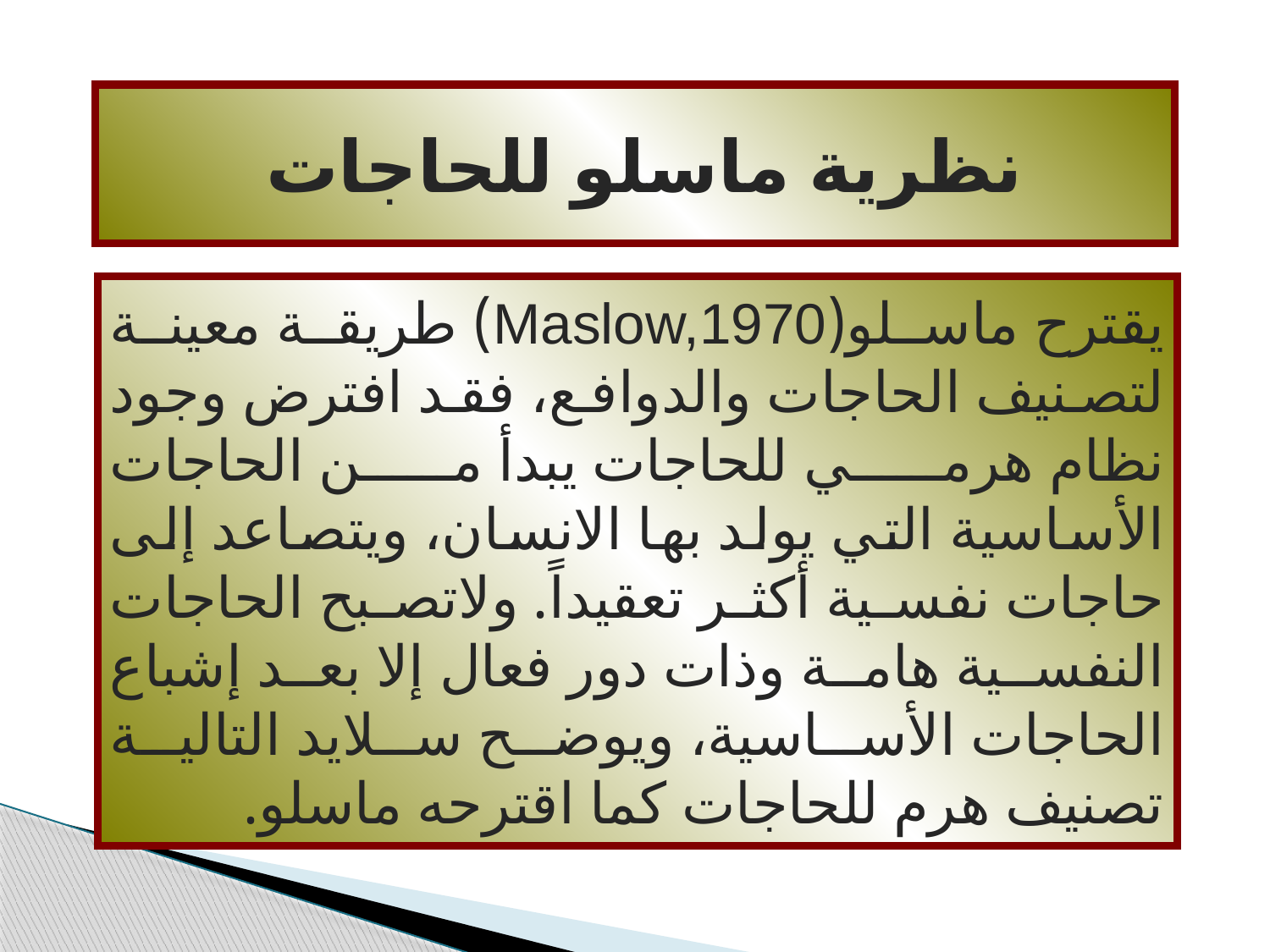

# نظرية ماسلو للحاجات
يقترح ماسلو(Maslow,1970) طريقة معينة لتصنيف الحاجات والدوافع، فقد افترض وجود نظام هرمي للحاجات يبدأ من الحاجات الأساسية التي يولد بها الانسان، ويتصاعد إلى حاجات نفسية أكثر تعقيداً. ولاتصبح الحاجات النفسية هامة وذات دور فعال إلا بعد إشباع الحاجات الأساسية، ويوضح سلايد التالية تصنيف هرم للحاجات كما اقترحه ماسلو.